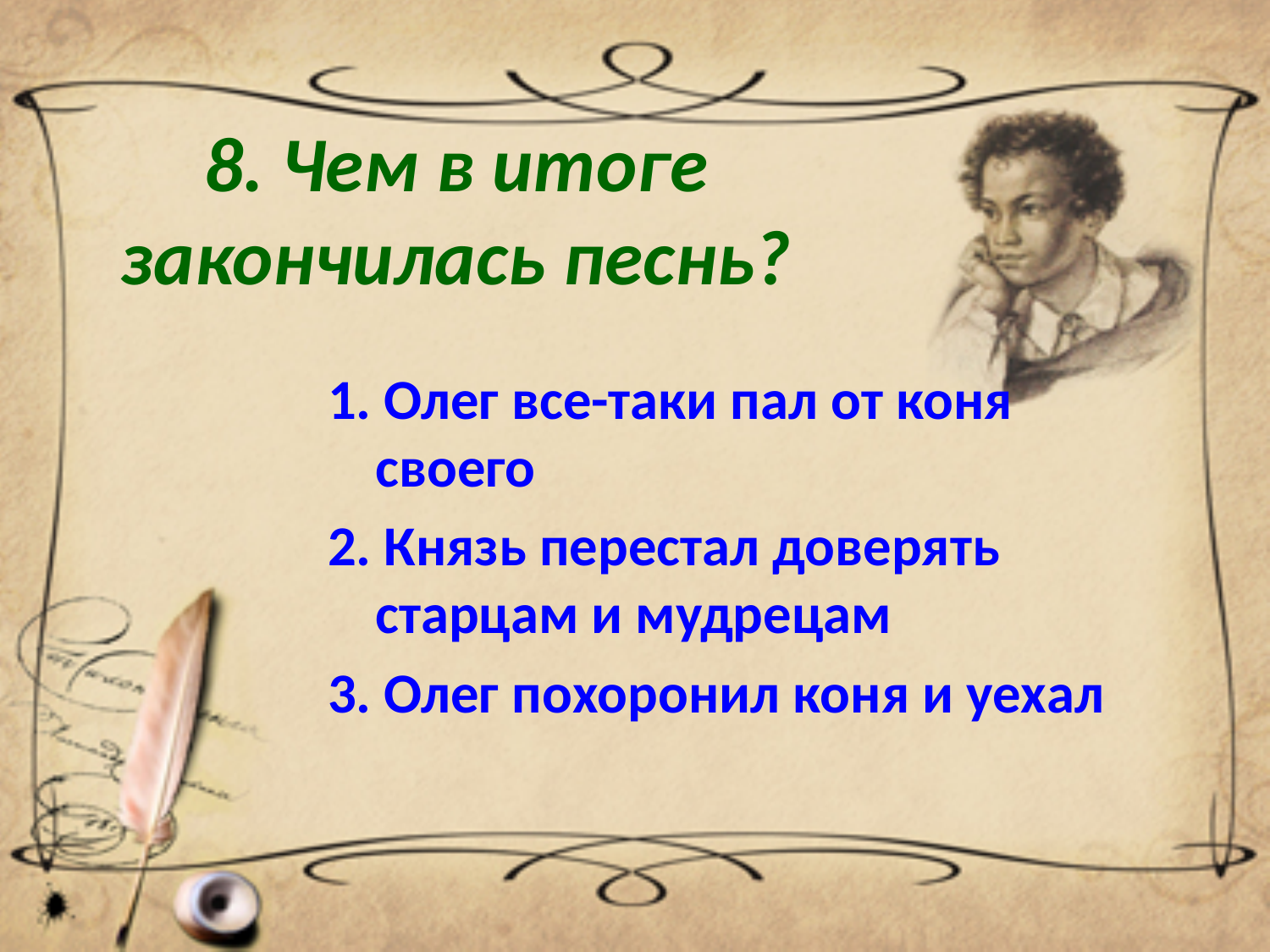

# 8. Чем в итоге закончилась песнь?
1. Олег все-таки пал от коня своего
2. Князь перестал доверять старцам и мудрецам
3. Олег похоронил коня и уехал